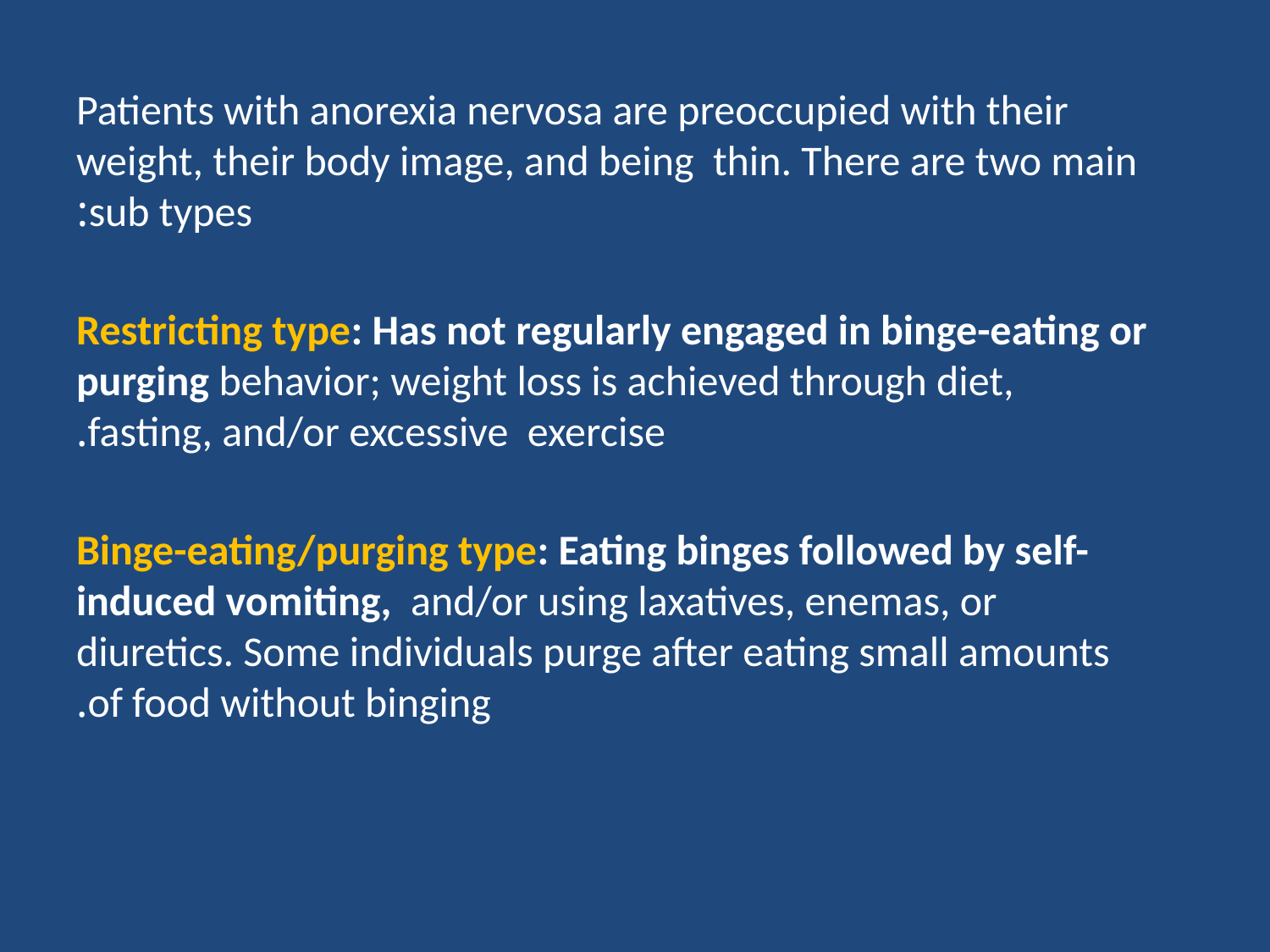

Patients with anorexia nervosa are preoccupied with their weight, their body image, and being  thin. There are two main sub types:

Restricting type: Has not regularly engaged in binge-eating or purging behavior; weight loss is achieved through diet, fasting, and/or excessive  exercise.

Binge-eating/purging type: Eating binges followed by self-induced vomiting,  and/or using laxatives, enemas, or diuretics. Some individuals purge after eating small amounts of food without binging.